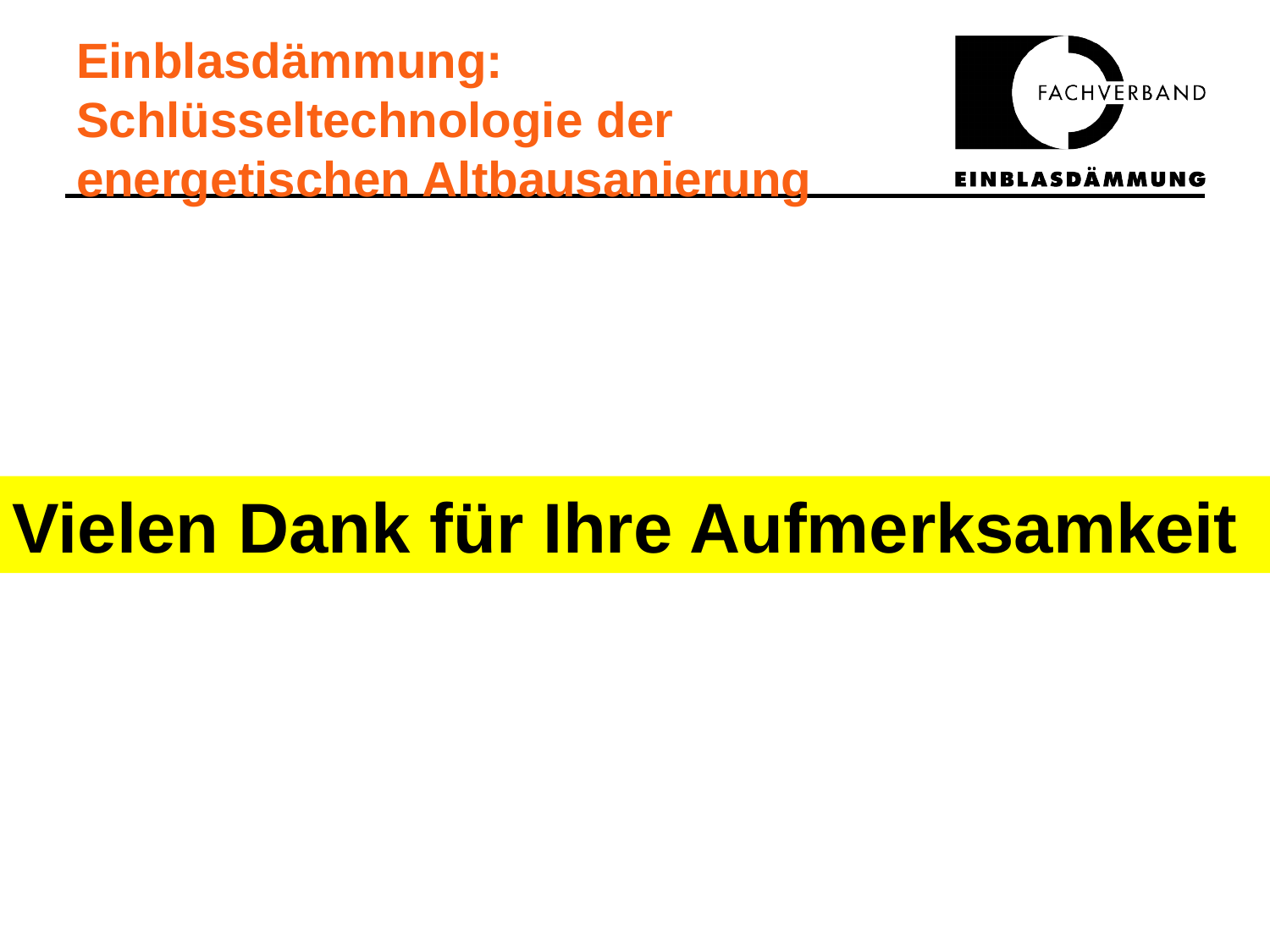

# Einblasdämmung: Schlüsseltechnologie der energetischen Altbausanierung
Vielen Dank für Ihre Aufmerksamkeit